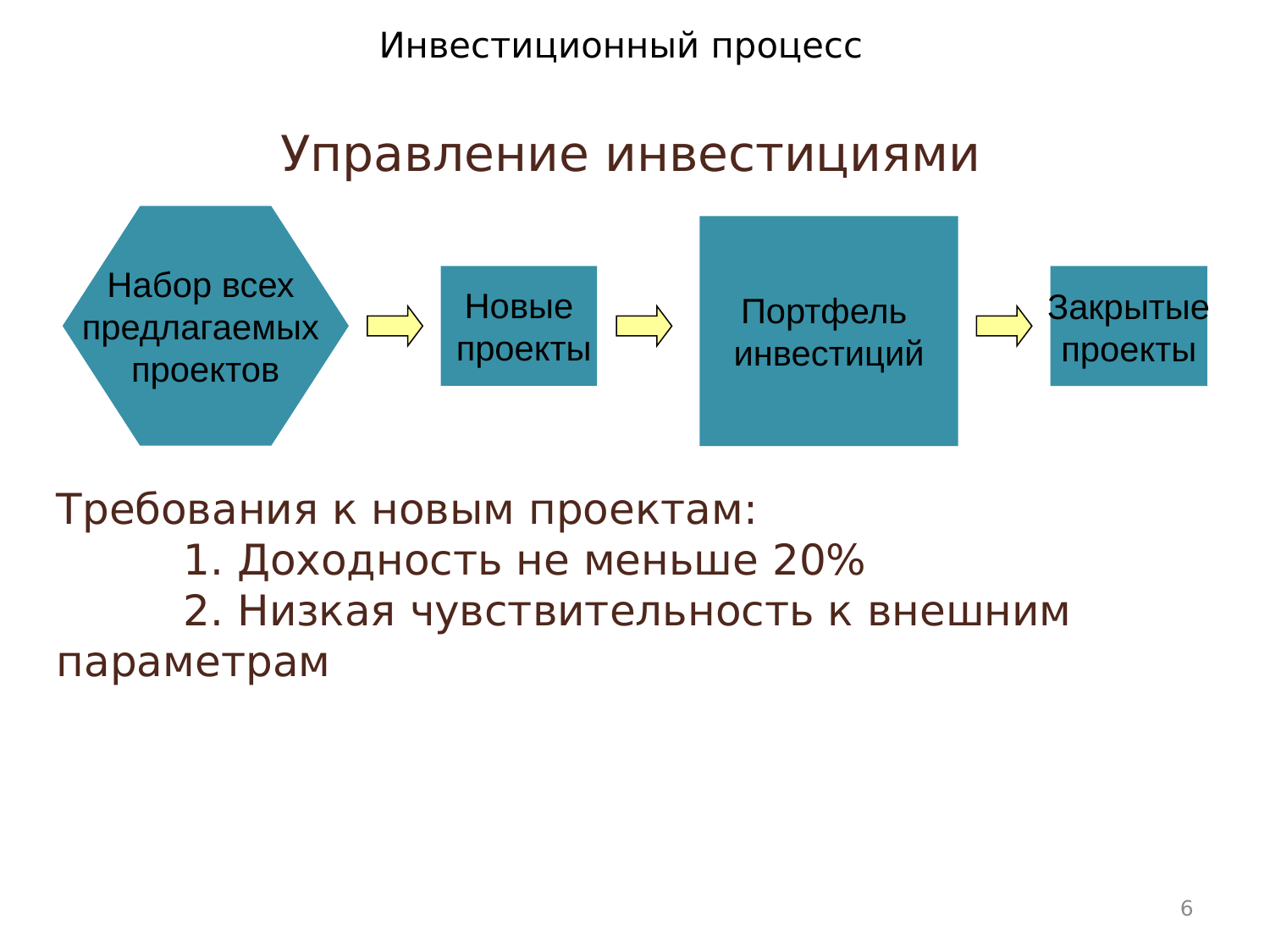

Инвестиционный процесс
Управление инвестициями
Набор всех
предлагаемых
проектов
Портфель
инвестиций
Новые
 проекты
Закрытые
проекты

Требования к новым проектам:
	1. Доходность не меньше 20%
	2. Низкая чувствительность к внешним параметрам

6